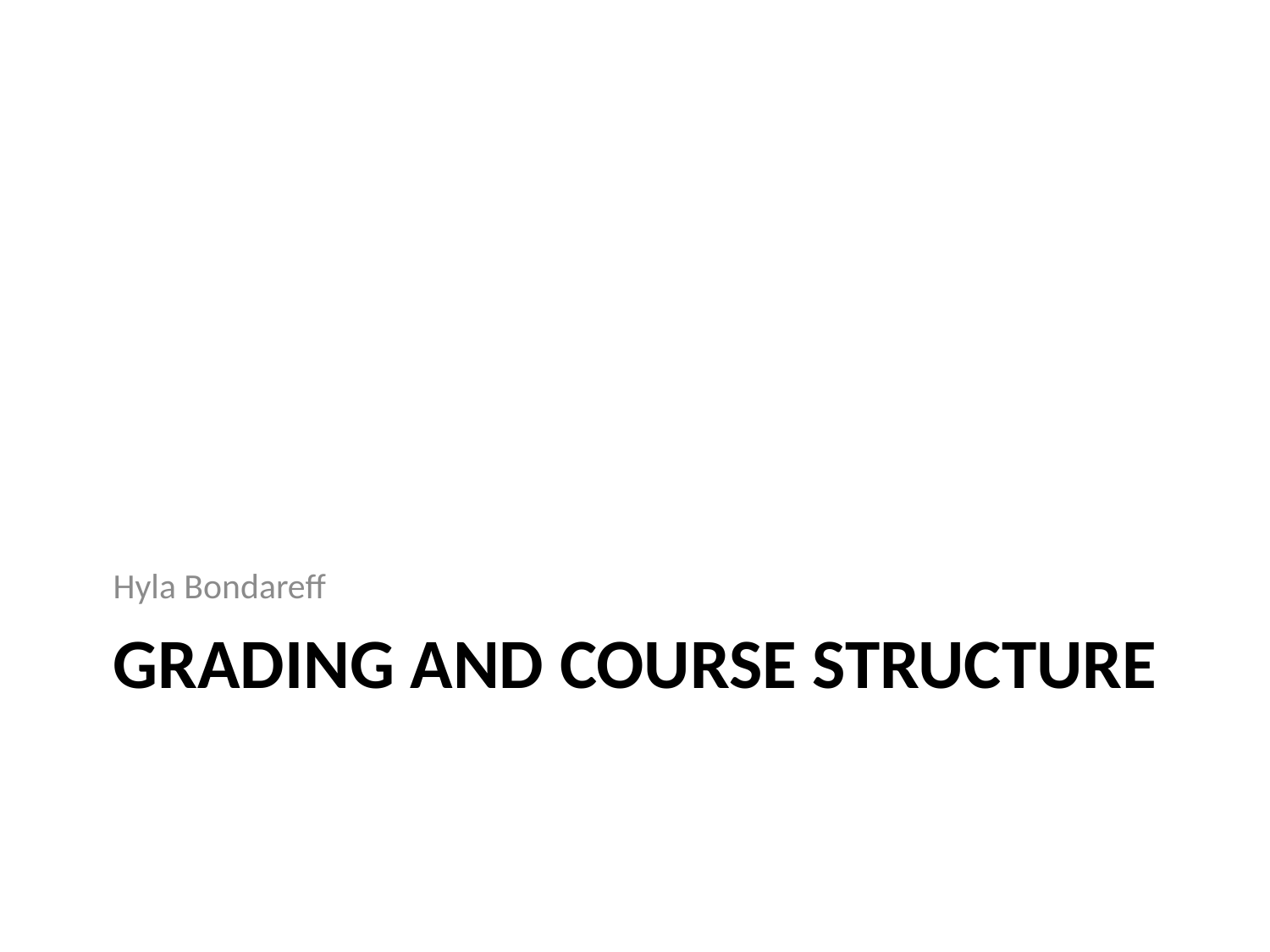

Hyla Bondareff
# Grading and Course Structure